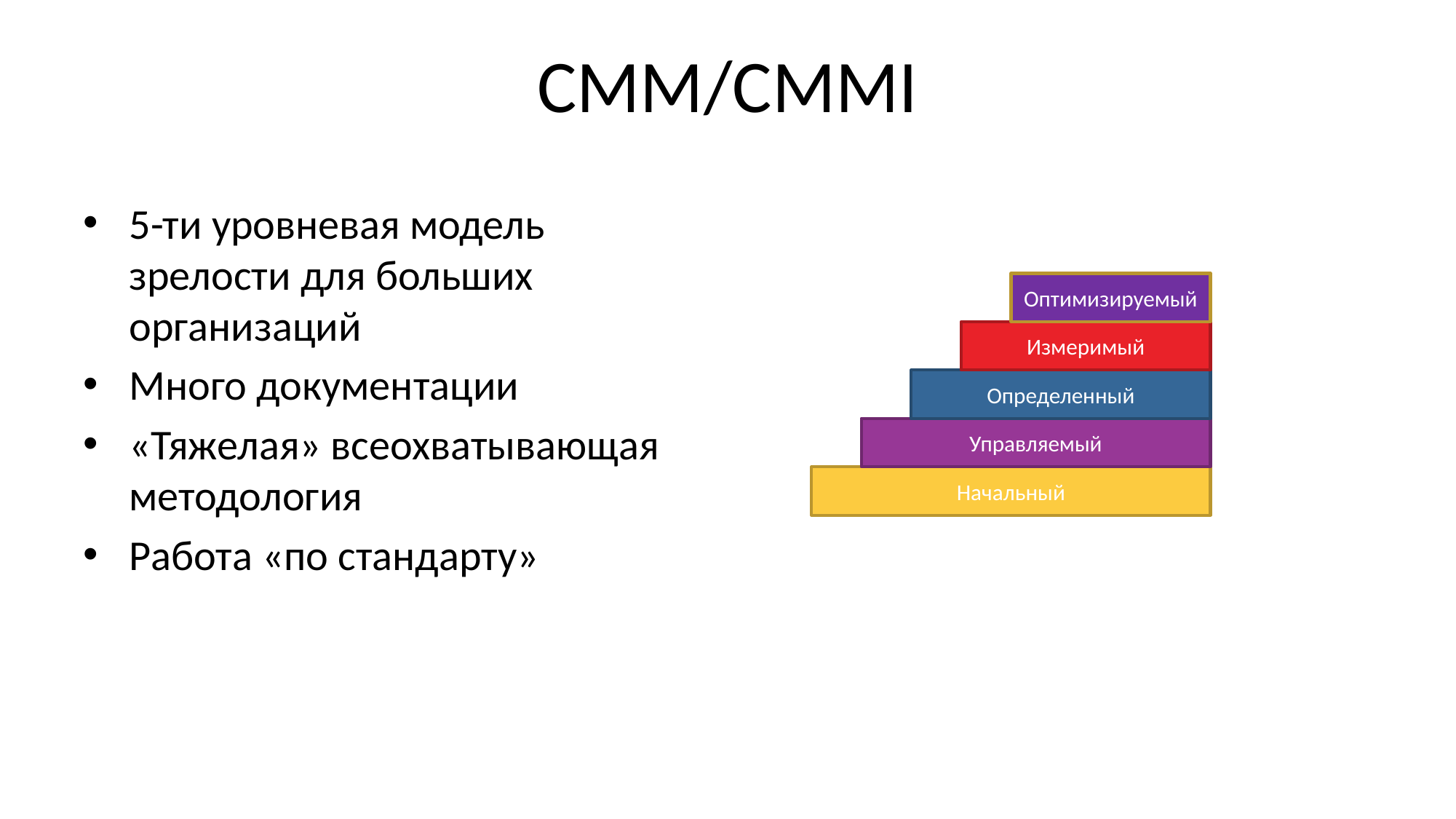

# CMM/CMMI
5-ти уровневая модель зрелости для больших организаций
Много документации
«Тяжелая» всеохватывающая методология
Работа «по стандарту»

Оптимизируемый
Измеримый
Определенный
Управляемый
Начальный